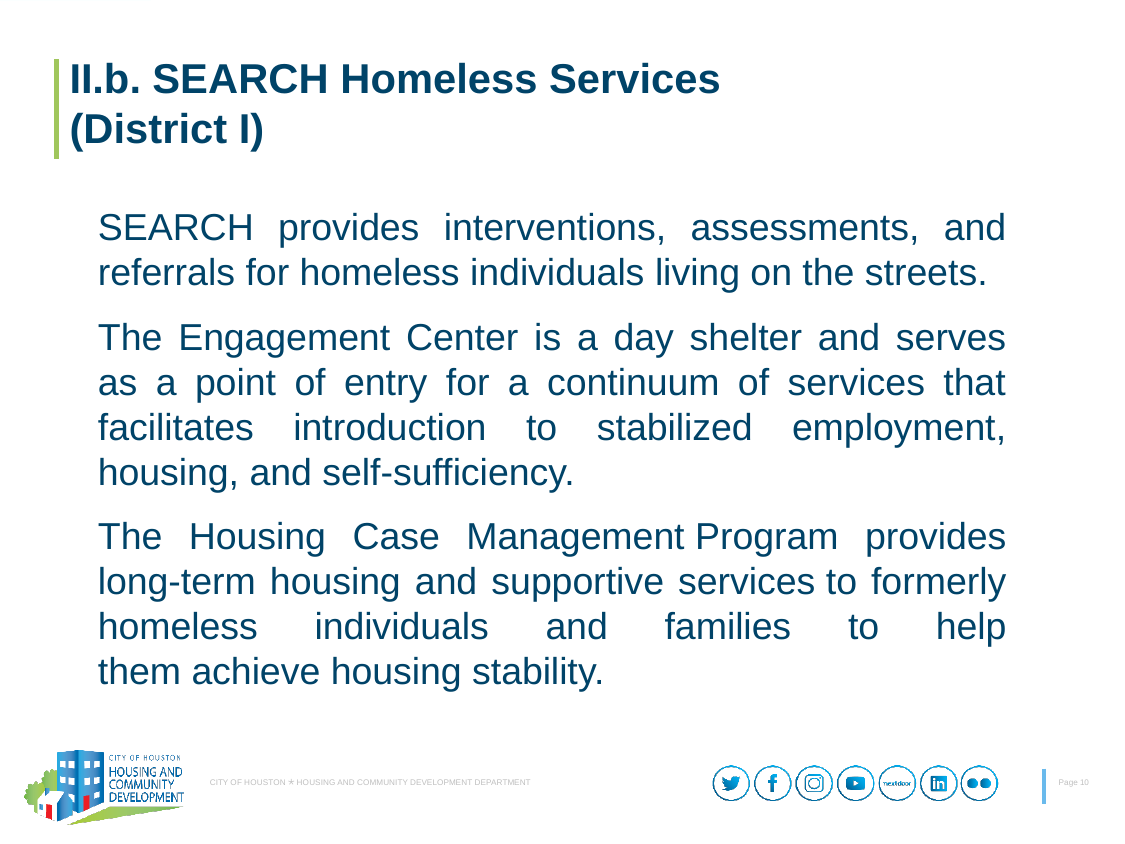

II.b. SEARCH Homeless Services
(District I)
SEARCH provides interventions, assessments, and referrals for homeless individuals living on the streets.

The Engagement Center is a day shelter and serves as a point of entry for a continuum of services that facilitates introduction to stabilized employment, housing, and self-sufficiency.

The Housing Case Management Program provides long-term housing and supportive services to formerly homeless individuals and families to help them achieve housing stability.